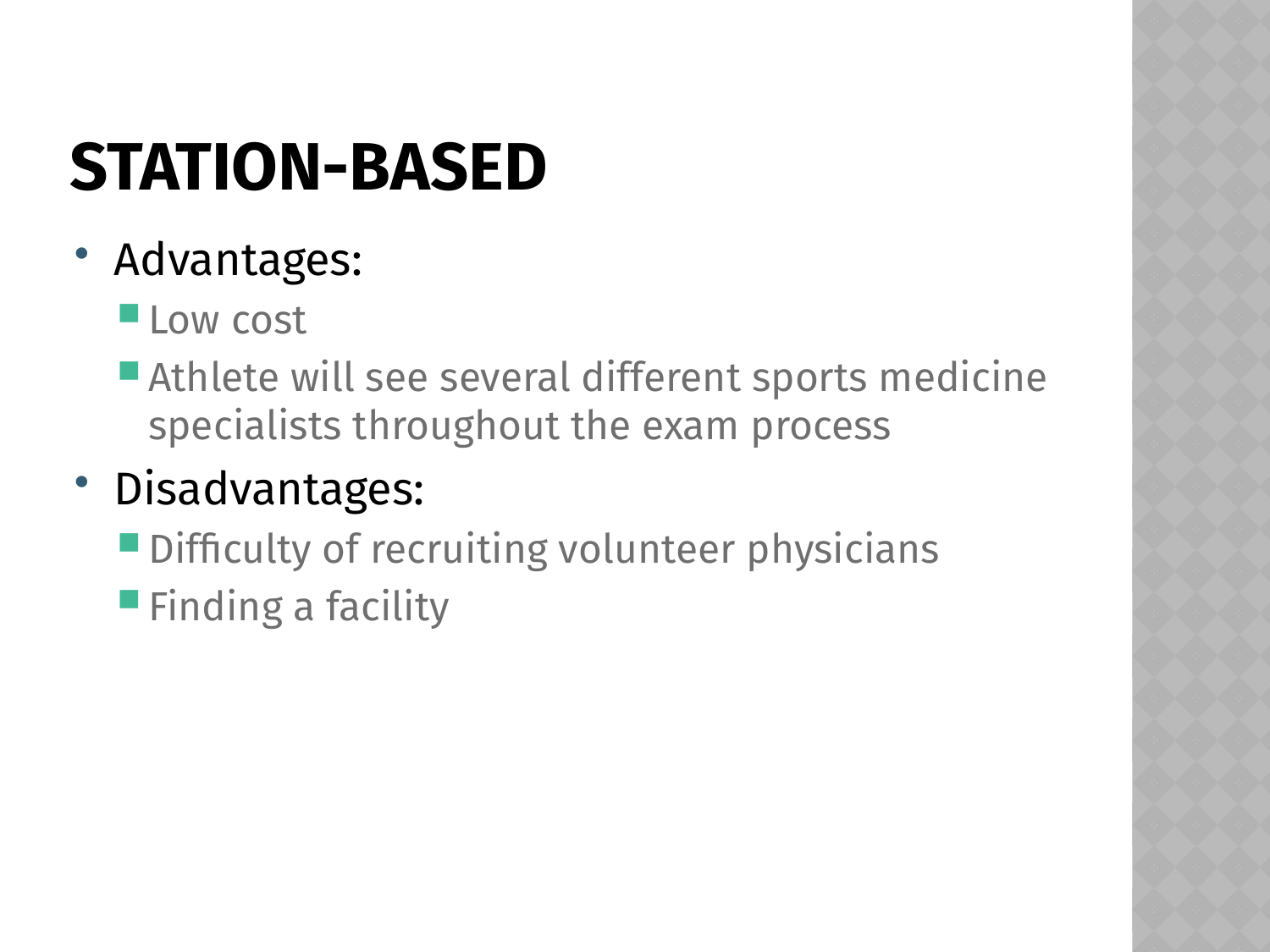

# Station-Based
Advantages:
Low cost
Athlete will see several different sports medicine specialists throughout the exam process
Disadvantages:
Difficulty of recruiting volunteer physicians
Finding a facility